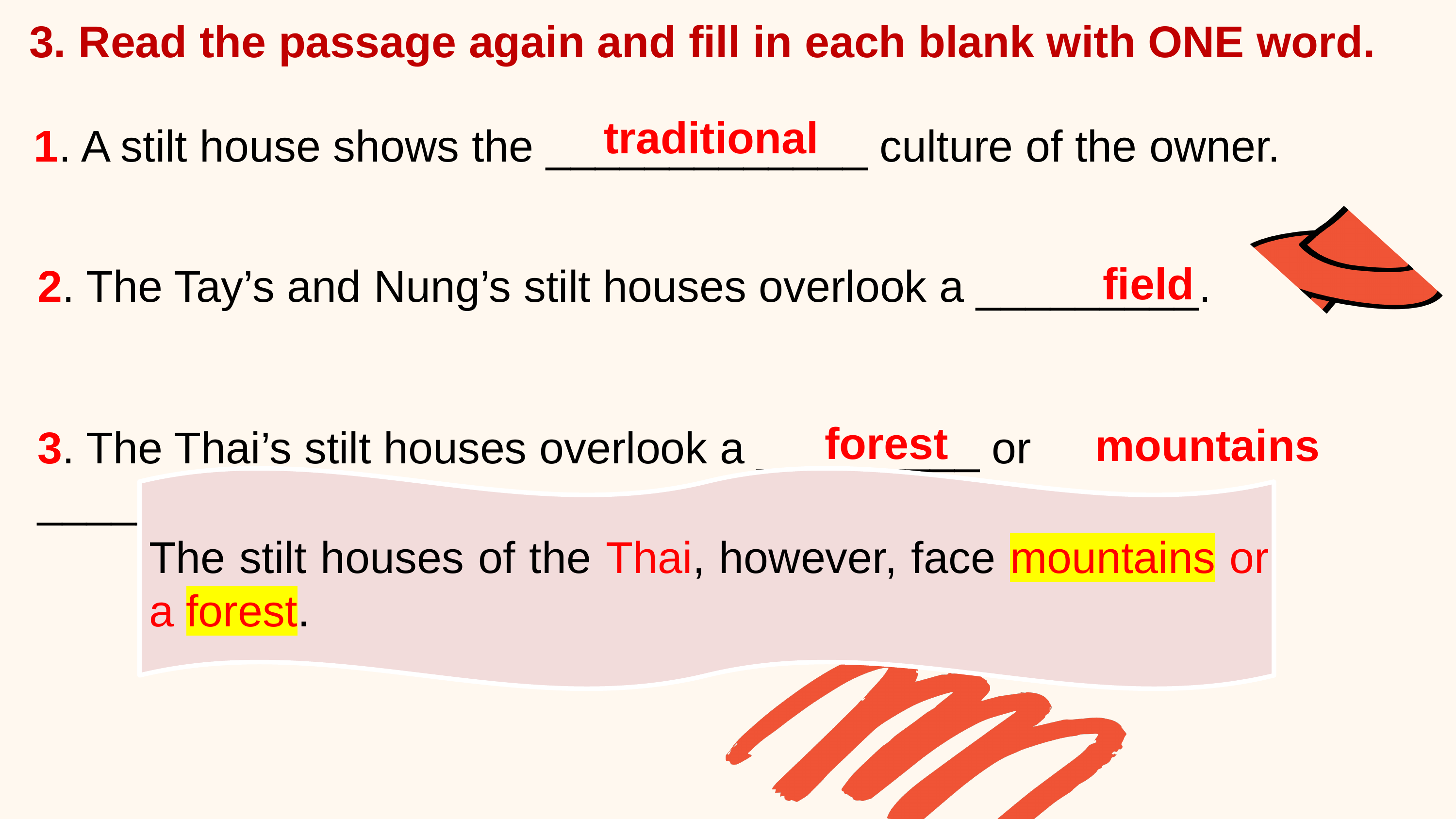

3. Read the passage again and fill in each blank with ONE word.
traditional
1. A stilt house shows the _____________ culture of the owner.

field
2. The Tay’s and Nung’s stilt houses overlook a _________.
forest
mountains
3. The Thai’s stilt houses overlook a _________ or _____________.

The stilt houses of the Thai, however, face mountains or a forest.